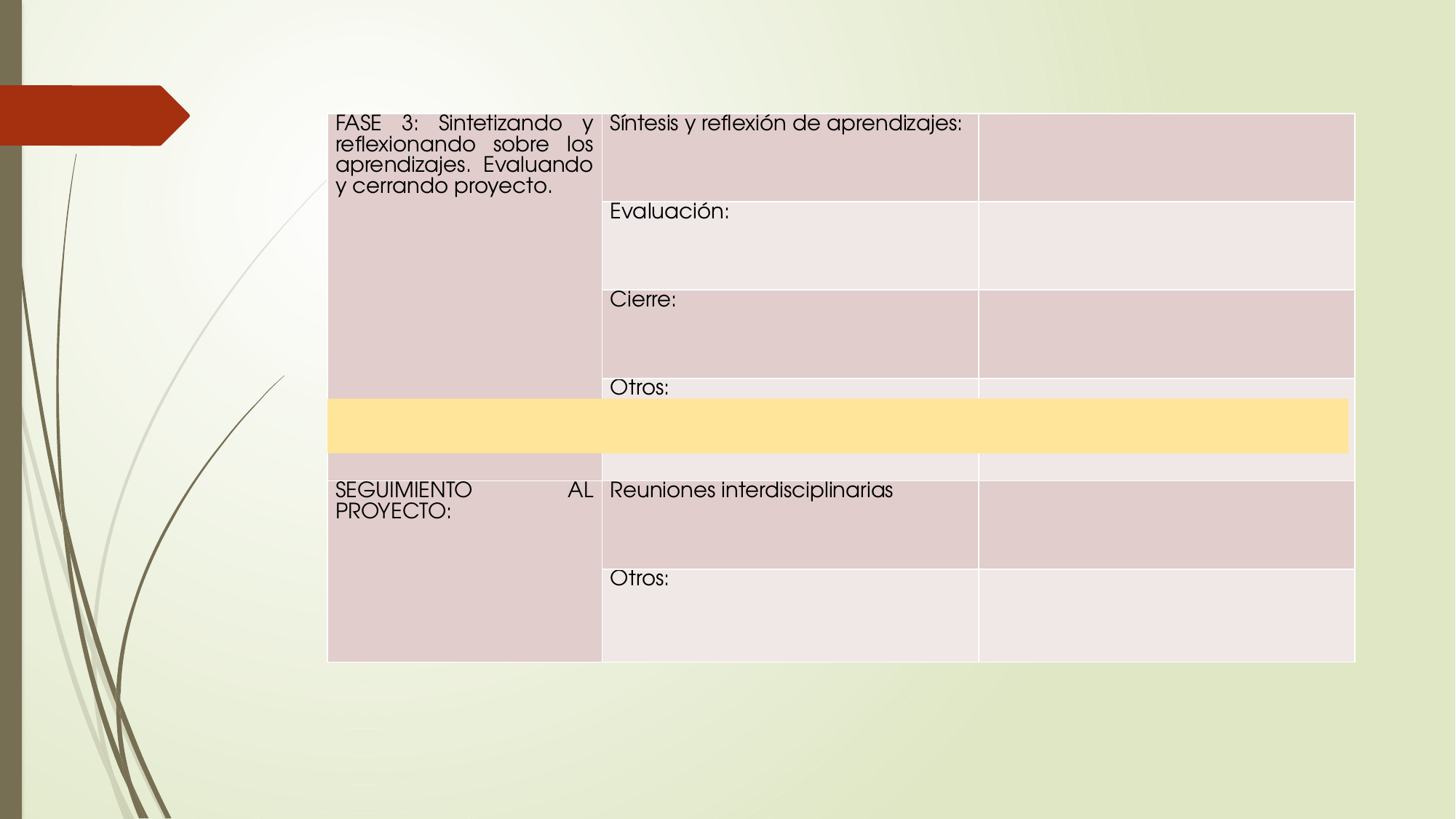

| FASE 3: Sintetizando y reflexionando sobre los aprendizajes. Evaluando y cerrando proyecto. | Síntesis y reflexión de aprendizajes: |  |
| --- | --- | --- |
|  | Evaluación: |  |
|  | Cierre: |  |
|  | Otros: |  |
| SEGUIMIENTO AL PROYECTO: | Reuniones interdisciplinarias |  |
|  | Otros: |  |